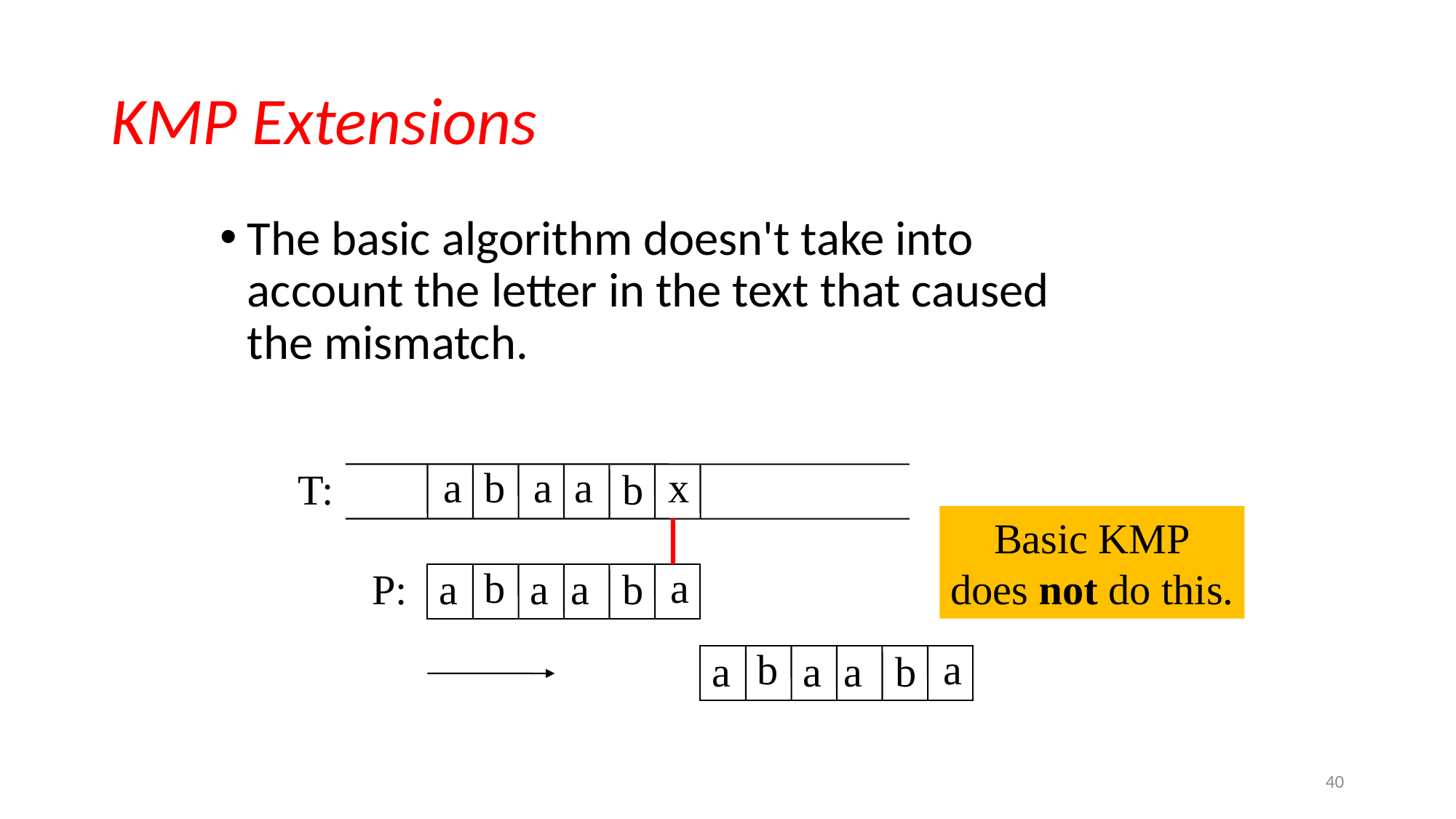

# KMP Extensions
The basic algorithm doesn't take into account the letter in the text that caused the mismatch.
a
b
a
a
x
T:
b

Basic KMP
does not do this.

b
a
a
a
a
b

P:
b
a
a
a
a
b

40